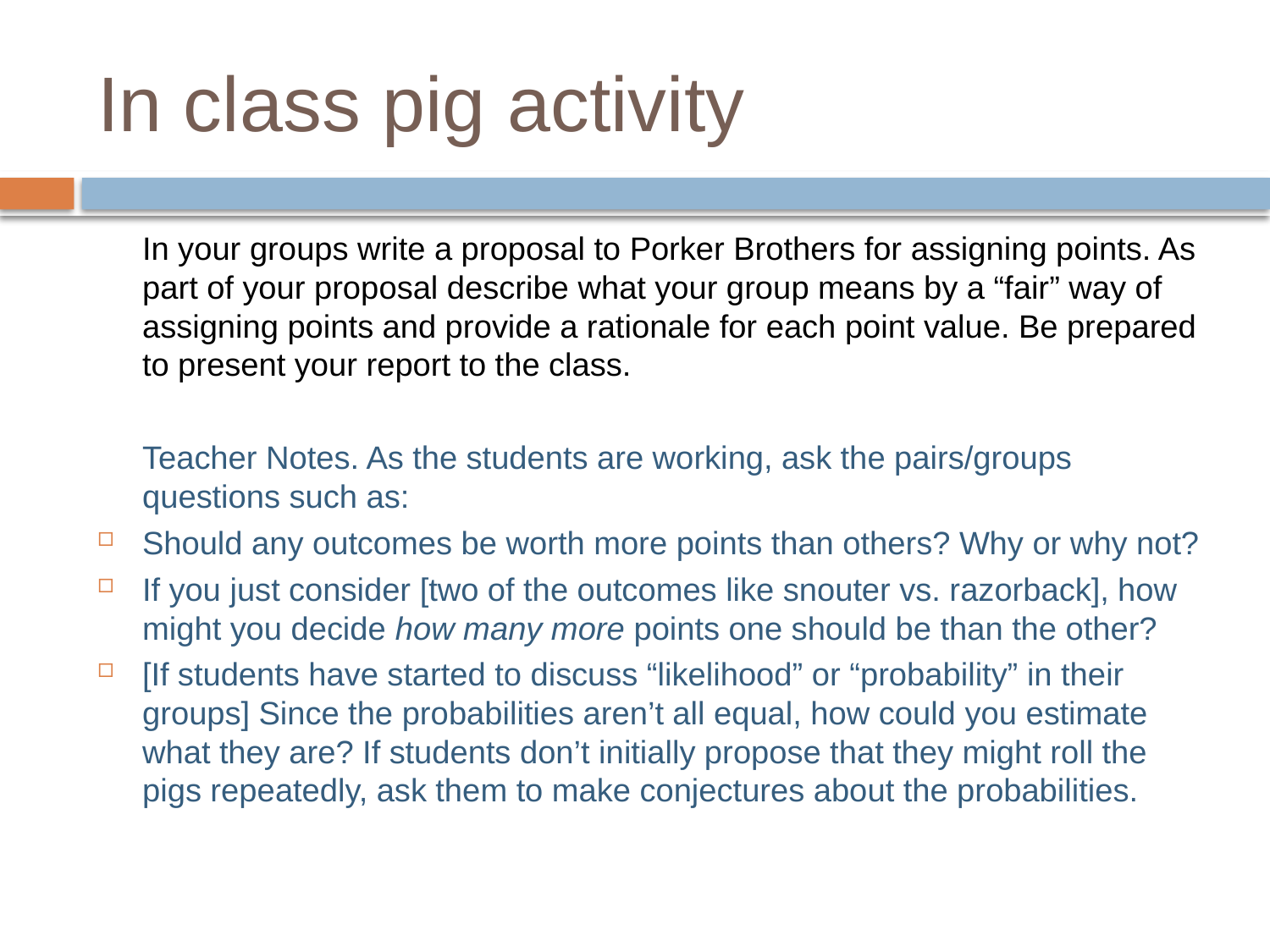

# In class pig activity
   	In your groups write a proposal to Porker Brothers for assigning points. As part of your proposal describe what your group means by a “fair” way of assigning points and provide a rationale for each point value. Be prepared to present your report to the class.

	Teacher Notes. As the students are working, ask the pairs/groups questions such as:
Should any outcomes be worth more points than others? Why or why not?
If you just consider [two of the outcomes like snouter vs. razorback], how might you decide how many more points one should be than the other?
[If students have started to discuss “likelihood” or “probability” in their groups] Since the probabilities aren’t all equal, how could you estimate what they are? If students don’t initially propose that they might roll the pigs repeatedly, ask them to make conjectures about the probabilities.